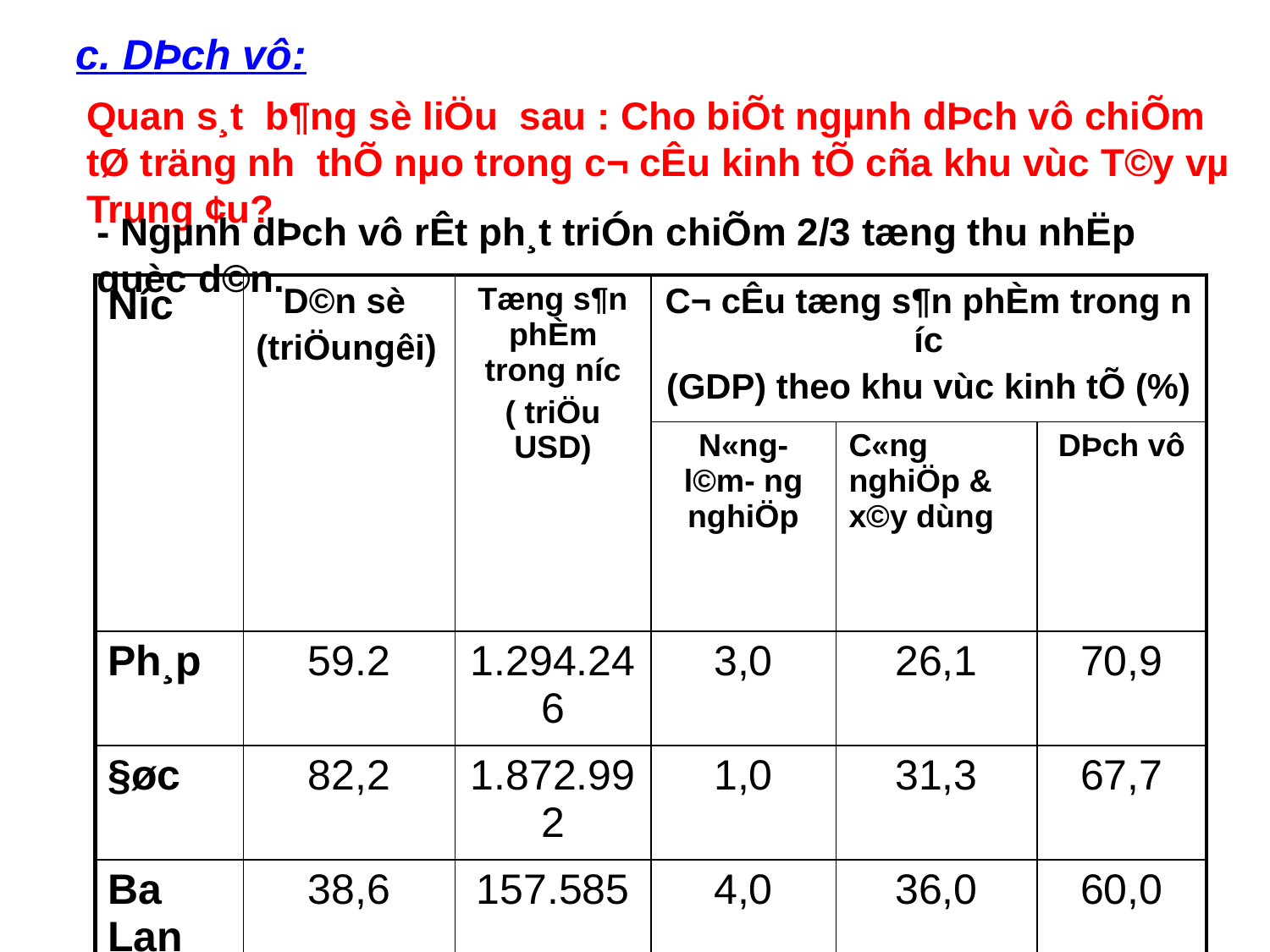

c. DÞch vô:
Quan s¸t  b¶ng sè liÖu  sau : Cho biÕt ngµnh dÞch vô chiÕm tØ träng nh­  thÕ nµo trong c¬ cÊu kinh tÕ cña khu vùc T©y vµ Trung ¢u?
- Ngµnh dÞch vô rÊt ph¸t triÓn chiÕm 2/3 tæng thu nhËp quèc d©n.
| N­íc | D©n sè (triÖung­êi) | Tæng s¶n phÈm trong n­íc ( triÖu USD) | C¬ cÊu tæng s¶n phÈm trong n­íc (GDP) theo khu vùc kinh tÕ (%) |  |  |
| --- | --- | --- | --- | --- | --- |
|  |  |  | N«ng- l©m- ng­ nghiÖp | C«ng nghiÖp & x©y dùng | DÞch vô |
| Ph¸p | 59.2 | 1.294.246 | 3,0 | 26,1 | 70,9 |
| §øc | 82,2 | 1.872.992 | 1,0 | 31,3 | 67,7 |
| Ba Lan | 38,6 | 157.585 | 4,0 | 36,0 | 60,0 |
| CH Sec | 10,3 | 50.777 | 4,0 | 41,5 | 54,5 |